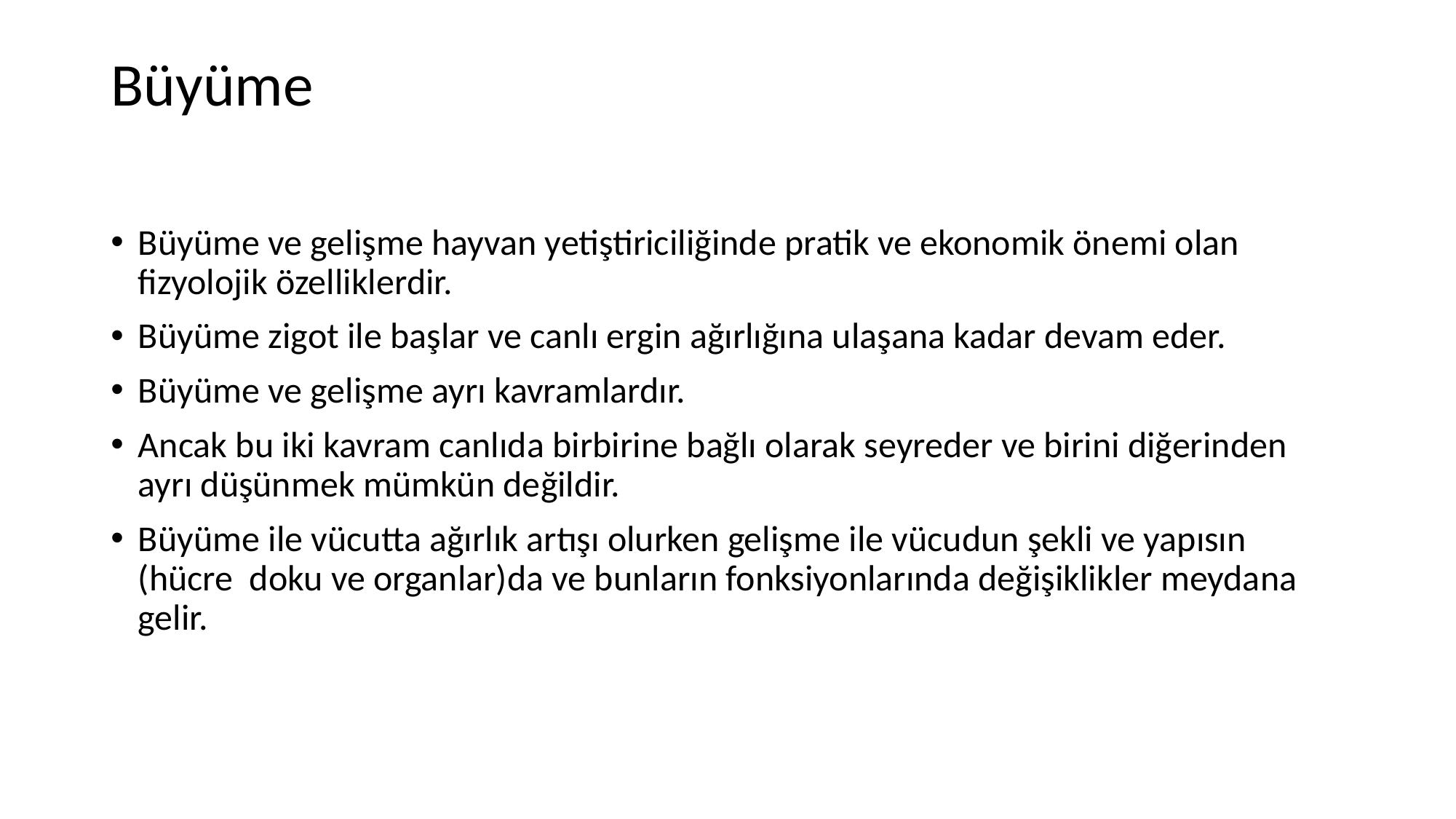

# Büyüme
Büyüme ve gelişme hayvan yetiştiriciliğinde pratik ve ekonomik önemi olan fizyolojik özelliklerdir.
Büyüme zigot ile başlar ve canlı ergin ağırlığına ulaşana kadar devam eder.
Büyüme ve gelişme ayrı kavramlardır.
Ancak bu iki kavram canlıda birbirine bağlı olarak seyreder ve birini diğerinden ayrı düşünmek mümkün değildir.
Büyüme ile vücutta ağırlık artışı olurken gelişme ile vücudun şekli ve yapısın (hücre  doku ve organlar)da ve bunların fonksiyonlarında değişiklikler meydana gelir.